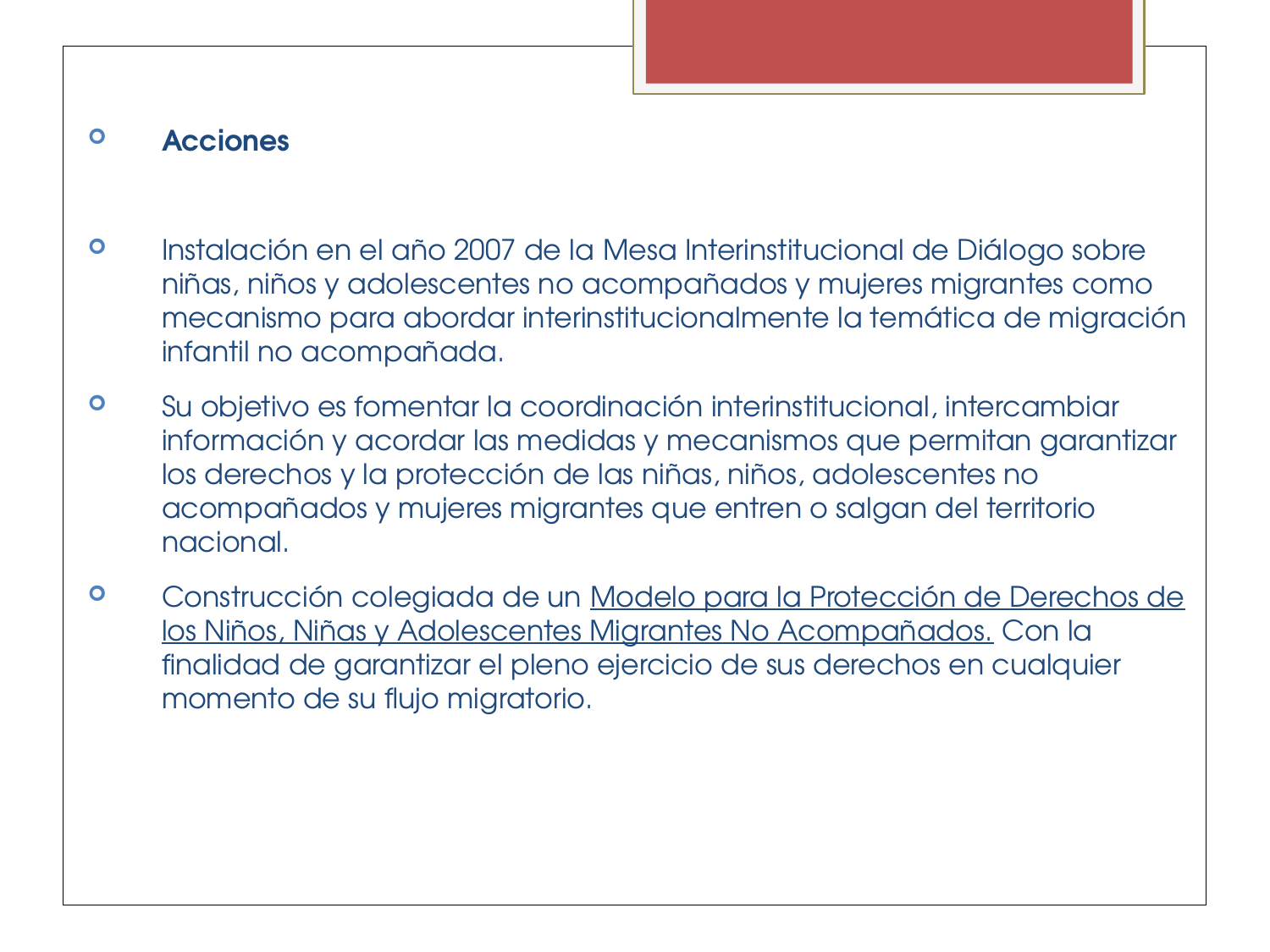

Acciones

Instalación en el año 2007 de la Mesa Interinstitucional de Diálogo sobre niñas, niños y adolescentes no acompañados y mujeres migrantes como mecanismo para abordar interinstitucionalmente la temática de migración infantil no acompañada.
Su objetivo es fomentar la coordinación interinstitucional, intercambiar información y acordar las medidas y mecanismos que permitan garantizar los derechos y la protección de las niñas, niños, adolescentes no acompañados y mujeres migrantes que entren o salgan del territorio nacional.
Construcción colegiada de un Modelo para la Protección de Derechos de los Niños, Niñas y Adolescentes Migrantes No Acompañados. Con la finalidad de garantizar el pleno ejercicio de sus derechos en cualquier momento de su flujo migratorio.

4